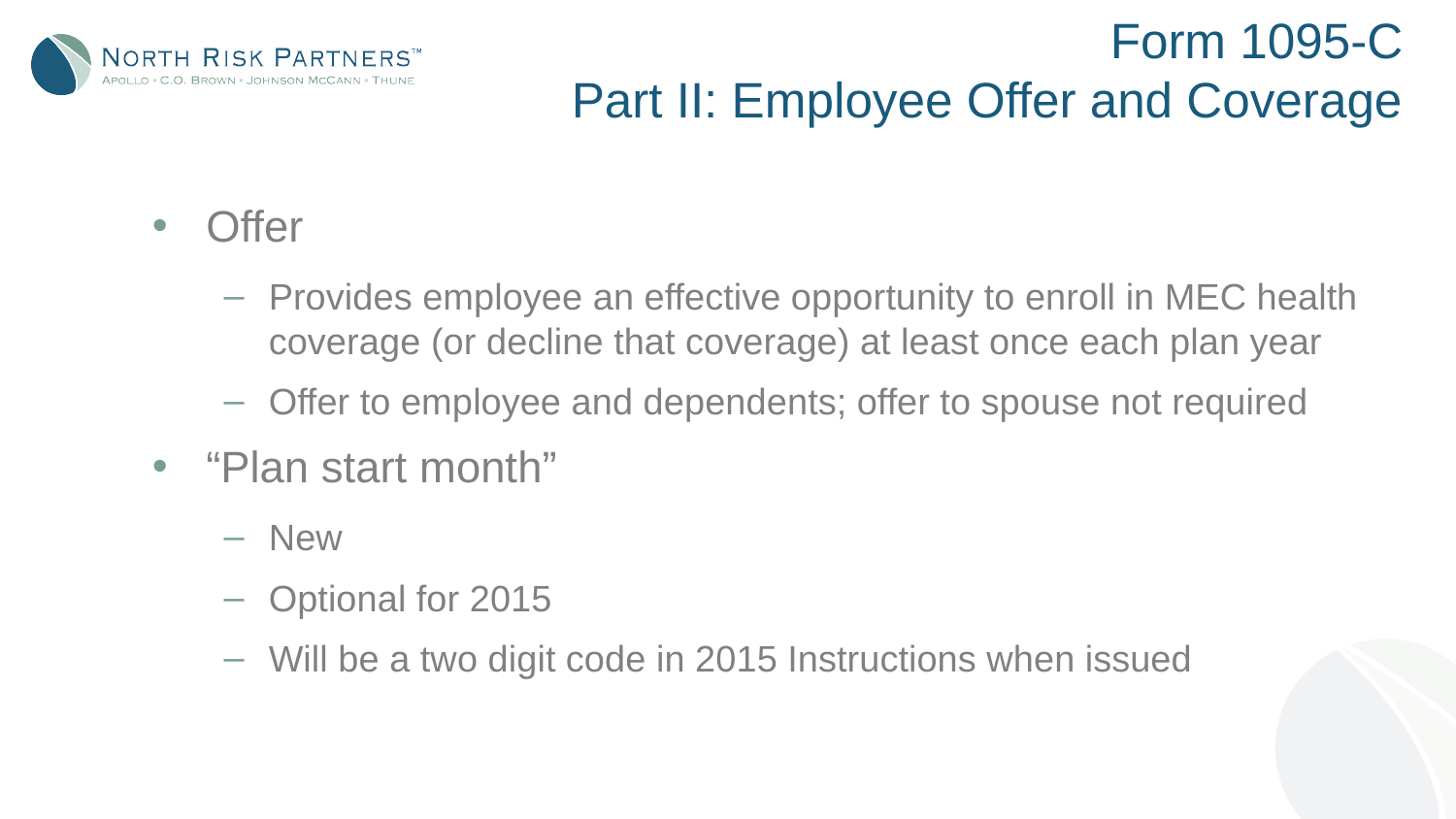

# Form 1095-C Part II: Employee Offer and Coverage
Offer
Provides employee an effective opportunity to enroll in MEC health coverage (or decline that coverage) at least once each plan year
Offer to employee and dependents; offer to spouse not required
“Plan start month”
New
Optional for 2015
Will be a two digit code in 2015 Instructions when issued